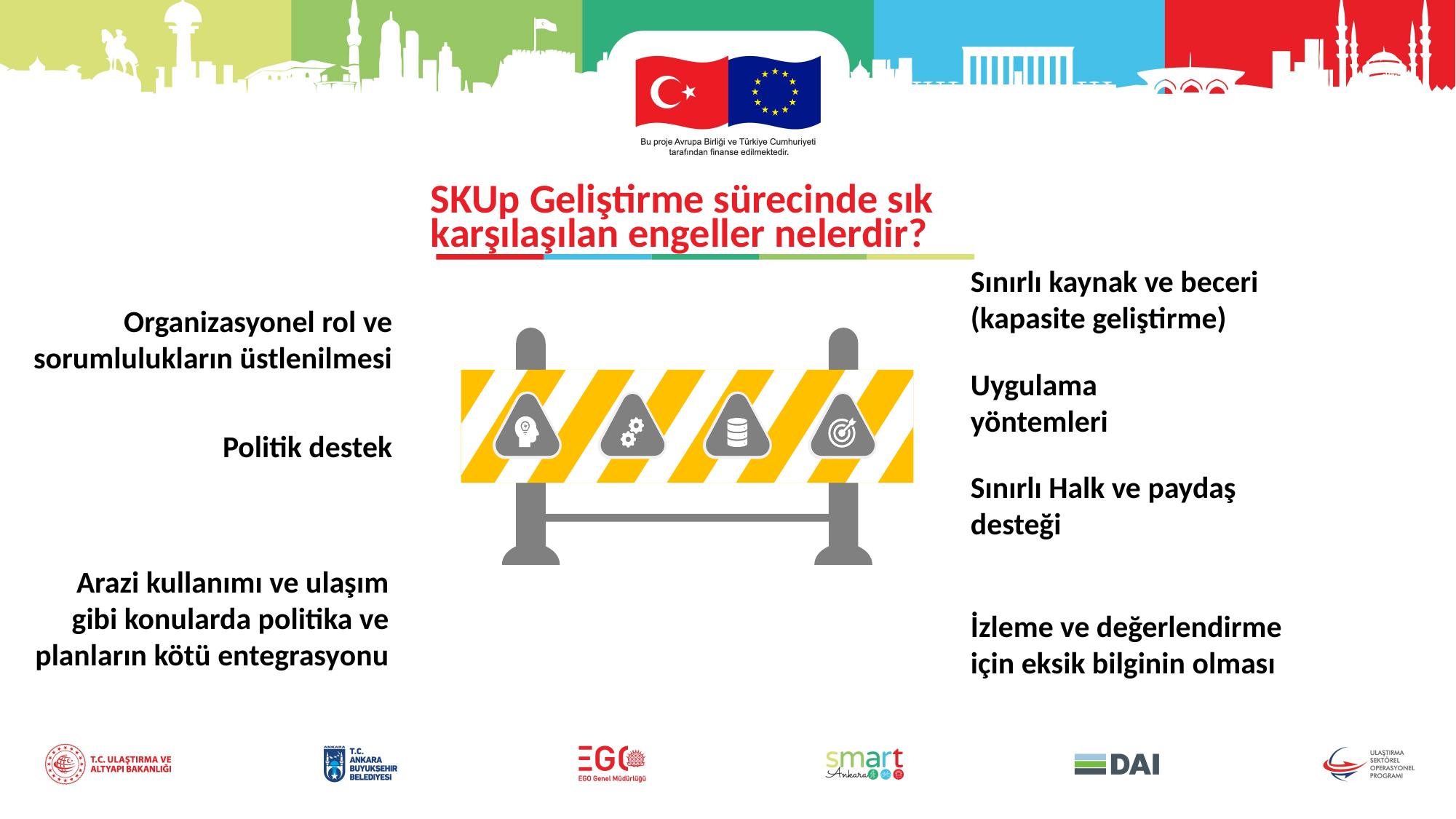

SKUp Geliştirme sürecinde sık karşılaşılan engeller nelerdir?

Sınırlı kaynak ve beceri (kapasite geliştirme)

Organizasyonel rol ve sorumlulukların üstlenilmesi
Uygulama yöntemleri
Politik destek
Sınırlı Halk ve paydaş desteği
Arazi kullanımı ve ulaşım gibi konularda politika ve planların kötü entegrasyonu
İzleme ve değerlendirme için eksik bilginin olması